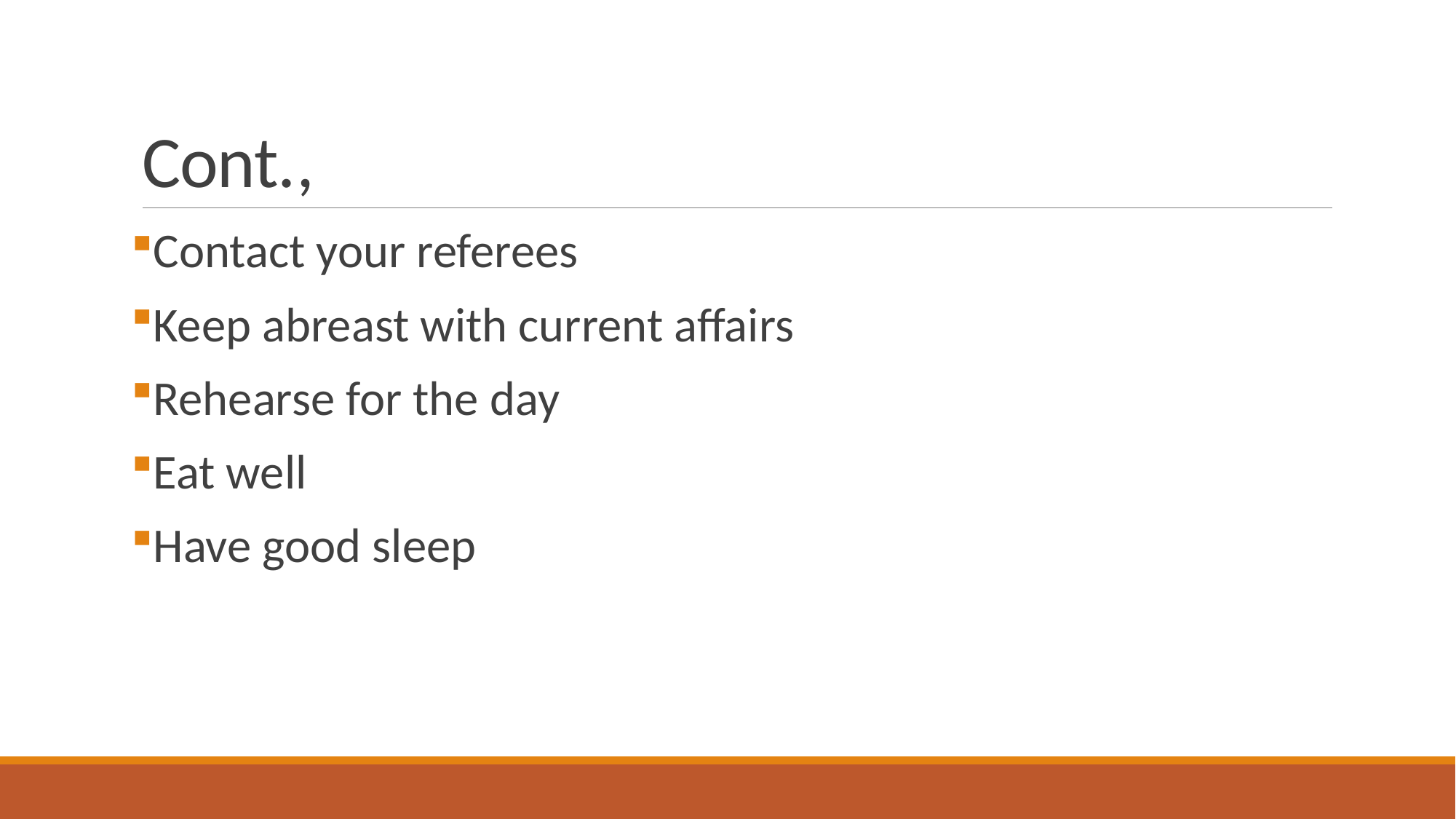

# Cont.,
Contact your referees
Keep abreast with current affairs
Rehearse for the day
Eat well
Have good sleep